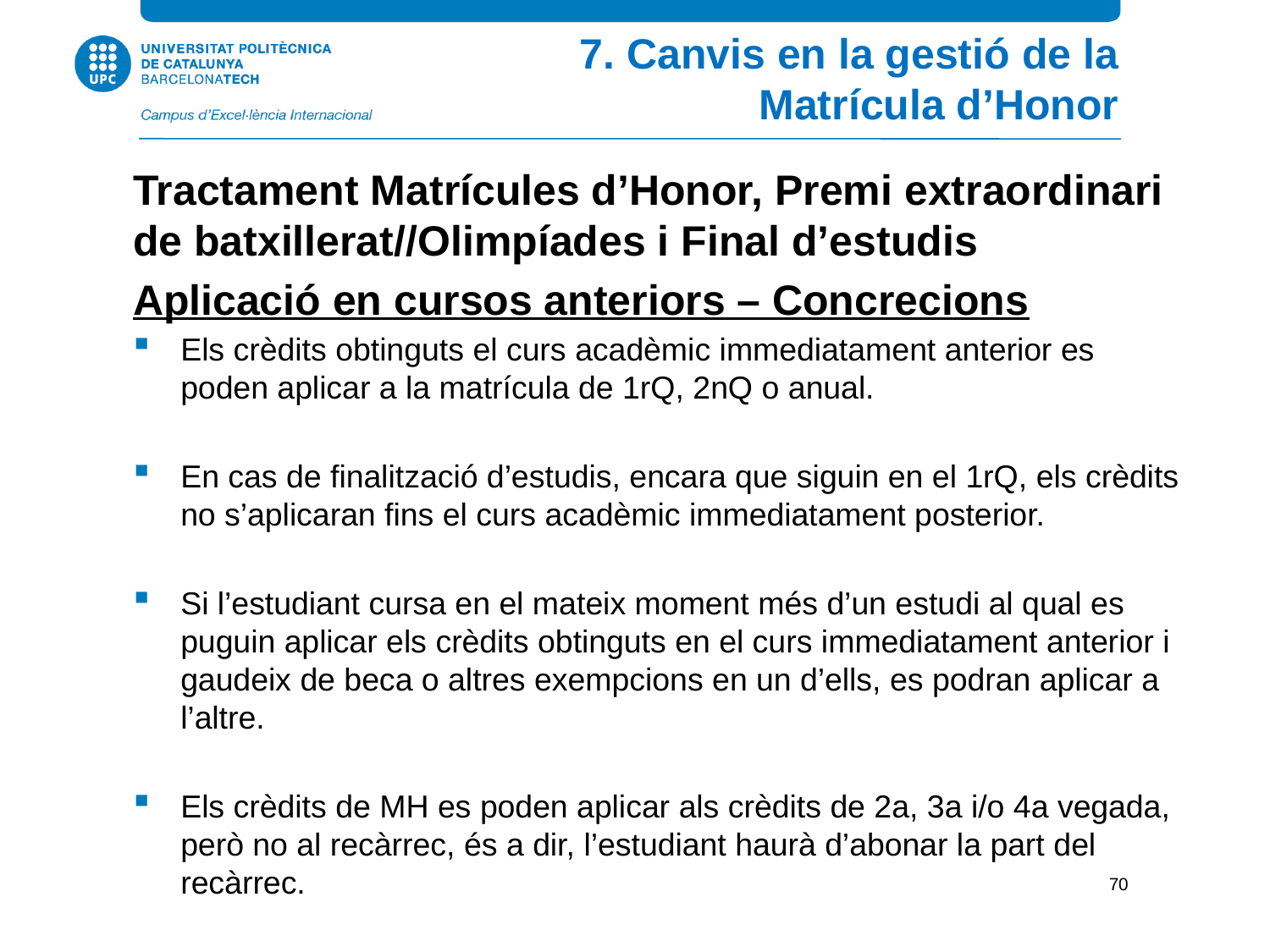

7. Canvis en la gestió de la Matrícula d’Honor

Tractament Matrícules d’Honor, Premi extraordinari de batxillerat//Olimpíades i Final d’estudis
Aplicació en cursos anteriors – Concrecions
Els crèdits obtinguts el curs acadèmic immediatament anterior es poden aplicar a la matrícula de 1rQ, 2nQ o anual.

En cas de finalització d’estudis, encara que siguin en el 1rQ, els crèdits no s’aplicaran fins el curs acadèmic immediatament posterior.

Si l’estudiant cursa en el mateix moment més d’un estudi al qual es puguin aplicar els crèdits obtinguts en el curs immediatament anterior i gaudeix de beca o altres exempcions en un d’ells, es podran aplicar a l’altre.

Els crèdits de MH es poden aplicar als crèdits de 2a, 3a i/o 4a vegada, però no al recàrrec, és a dir, l’estudiant haurà d’abonar la part del recàrrec.

70